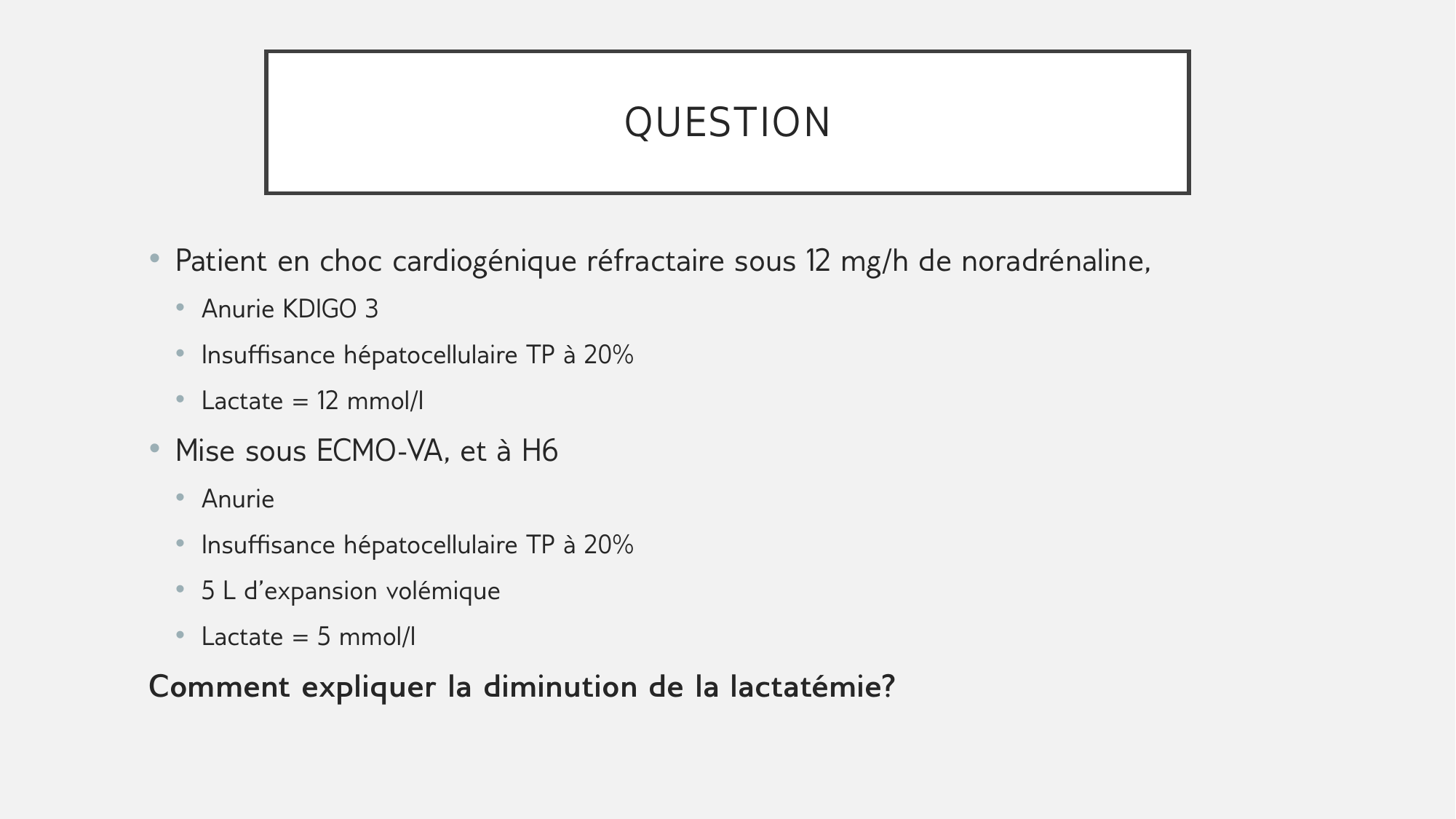

# Question
Patient en choc cardiogénique réfractaire sous 12 mg/h de noradrénaline,
Anurie KDIGO 3
Insuffisance hépatocellulaire TP à 20%
Lactate = 12 mmol/l
Mise sous ECMO-VA, et à H6
Anurie
Insuffisance hépatocellulaire TP à 20%
5 L d’expansion volémique
Lactate = 5 mmol/l
Comment expliquer la diminution de la lactatémie?